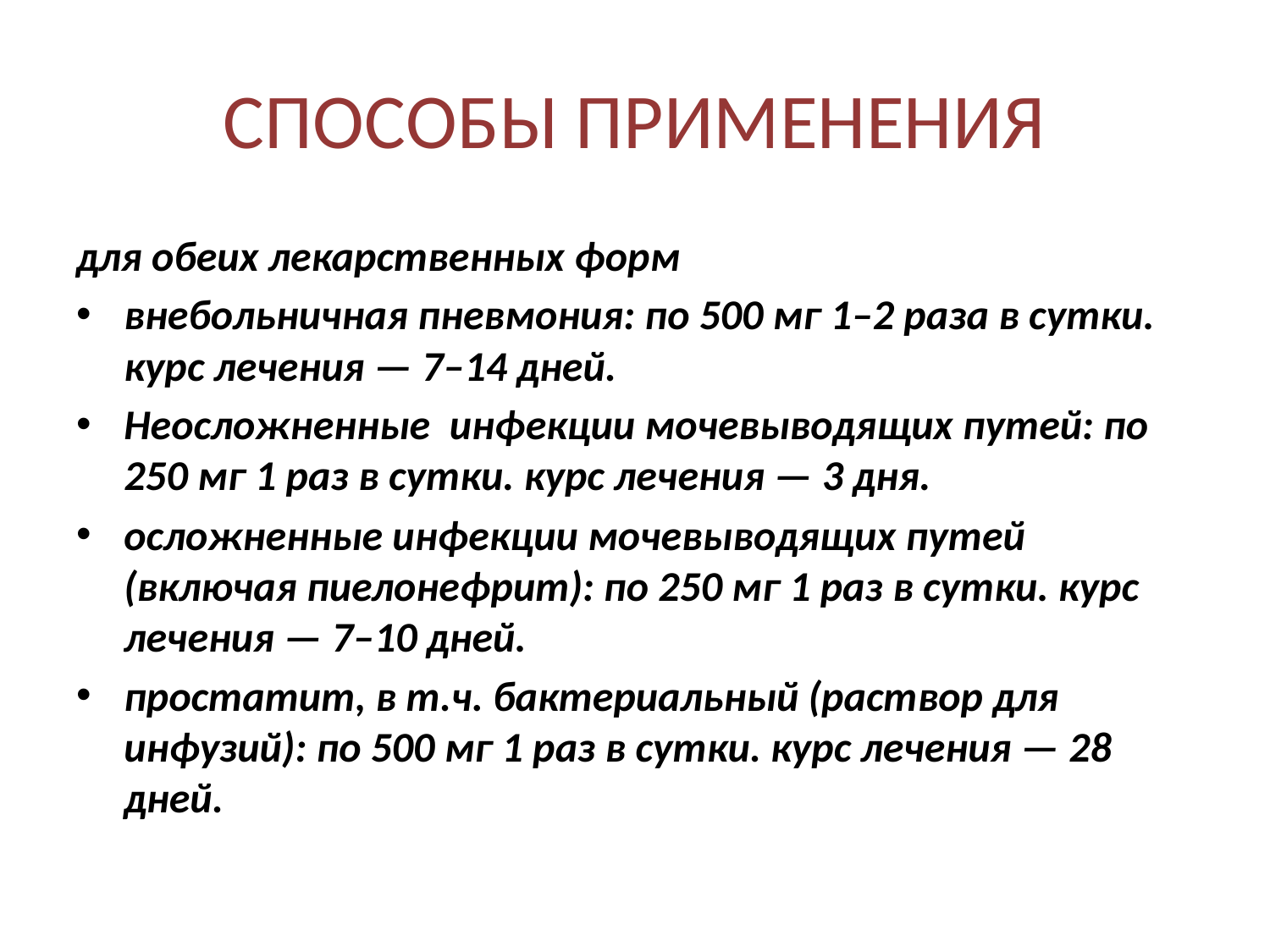

# СПОСОБЫ ПРИМЕНЕНИЯ
для обеих лекарственных форм
внебольничная пневмония: по 500 мг 1–2 раза в сутки. курс лечения — 7–14 дней.
Неосложненные  инфекции мочевыводящих путей: по 250 мг 1 раз в сутки. курс лечения — 3 дня.
осложненные инфекции мочевыводящих путей (включая пиелонефрит): по 250 мг 1 раз в сутки. курс лечения — 7–10 дней.
простатит, в т.ч. бактериальный (раствор для инфузий): по 500 мг 1 раз в сутки. курс лечения — 28 дней.